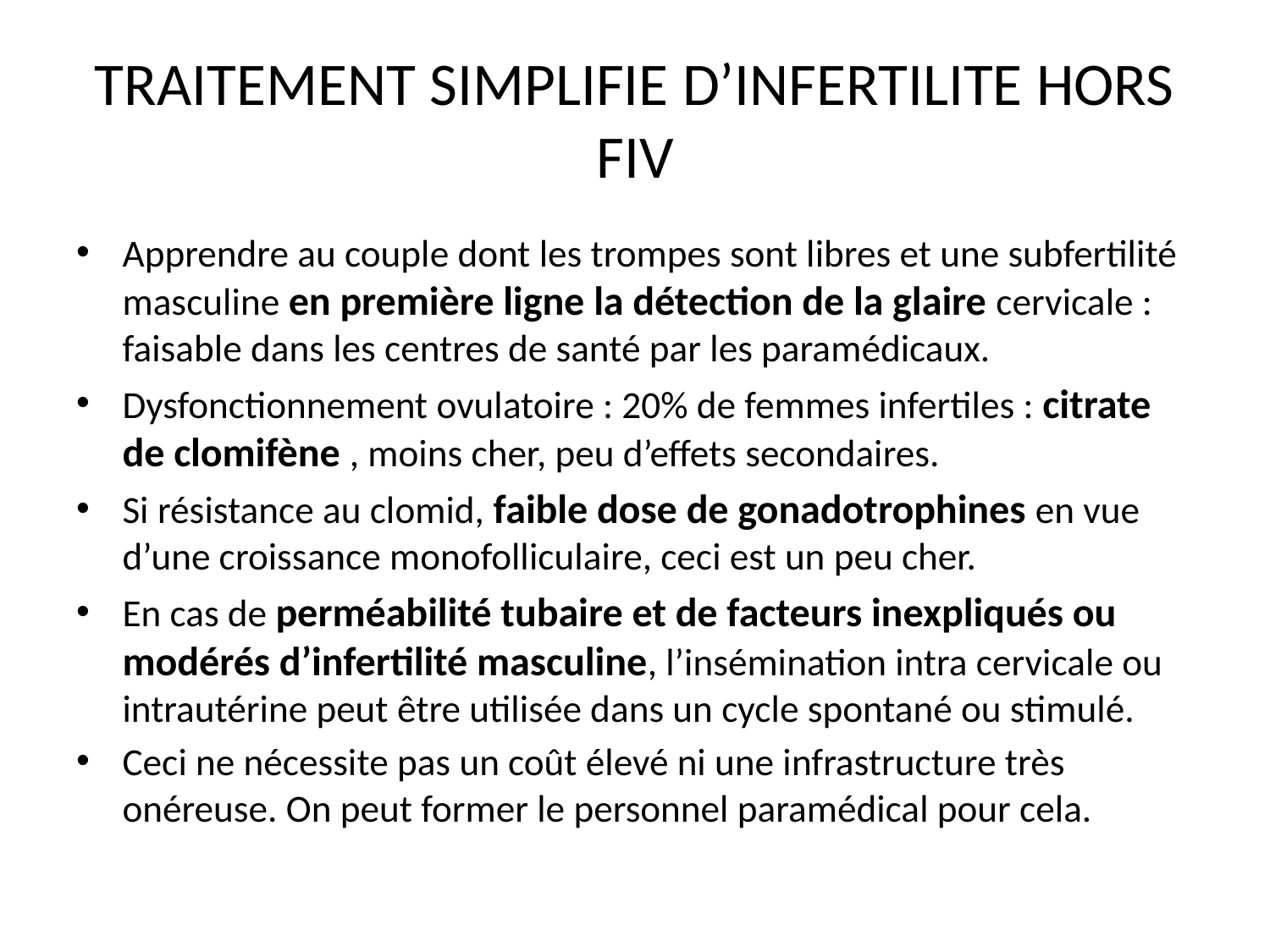

# TRAITEMENT SIMPLIFIE D’INFERTILITE HORS FIV
Apprendre au couple dont les trompes sont libres et une subfertilité masculine en première ligne la détection de la glaire cervicale : faisable dans les centres de santé par les paramédicaux.
Dysfonctionnement ovulatoire : 20% de femmes infertiles : citrate de clomifène , moins cher, peu d’effets secondaires.
Si résistance au clomid, faible dose de gonadotrophines en vue d’une croissance monofolliculaire, ceci est un peu cher.
En cas de perméabilité tubaire et de facteurs inexpliqués ou modérés d’infertilité masculine, l’insémination intra cervicale ou intrautérine peut être utilisée dans un cycle spontané ou stimulé.
Ceci ne nécessite pas un coût élevé ni une infrastructure très onéreuse. On peut former le personnel paramédical pour cela.